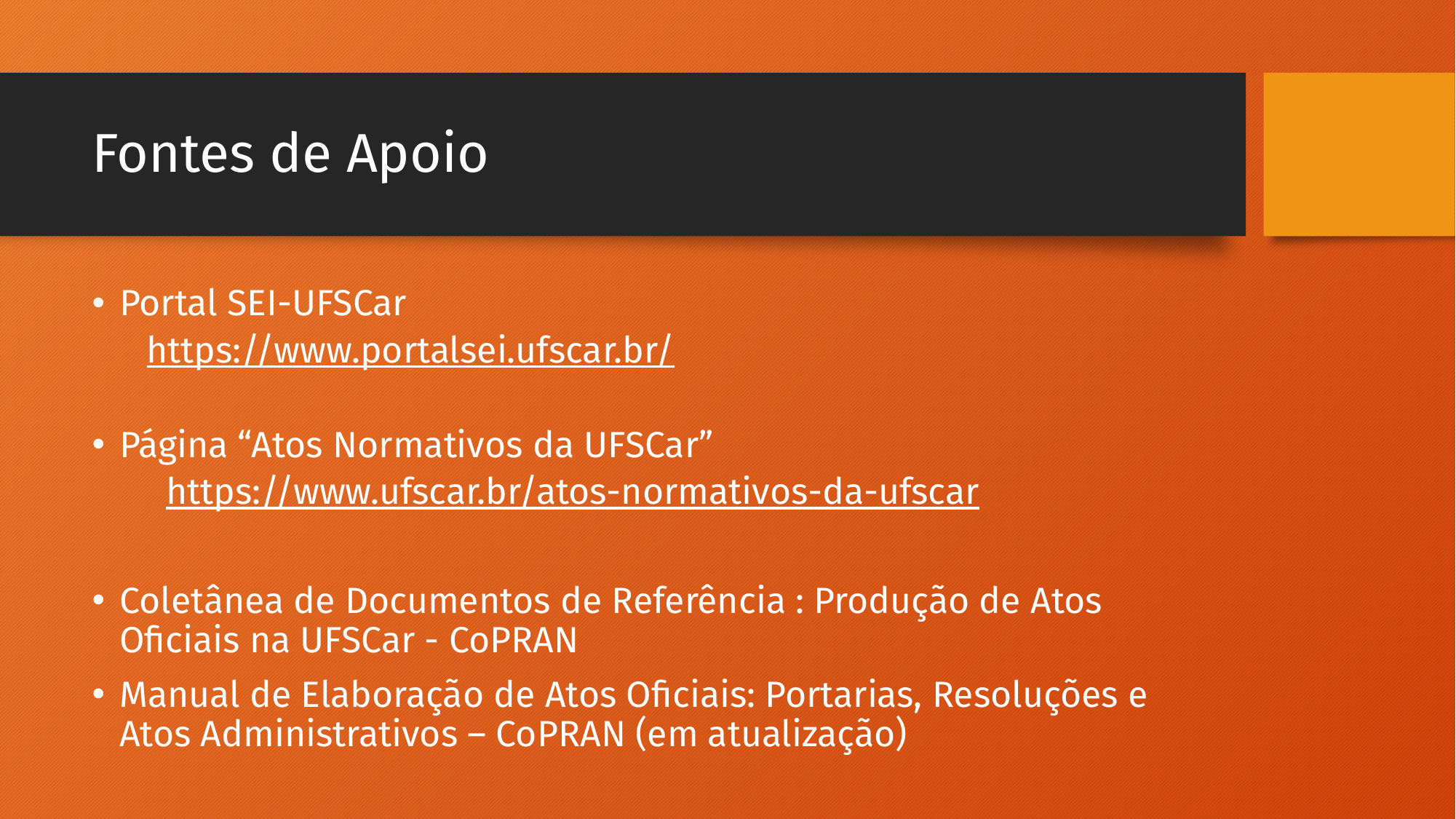

# Fontes de Apoio
Portal SEI-UFSCar
https://www.portalsei.ufscar.br/

Página “Atos Normativos da UFSCar”
  https://www.ufscar.br/atos-normativos-da-ufscar

Coletânea de Documentos de Referência : Produção de Atos Oficiais na UFSCar - CoPRAN
Manual de Elaboração de Atos Oficiais: Portarias, Resoluções e Atos Administrativos – CoPRAN (em atualização)